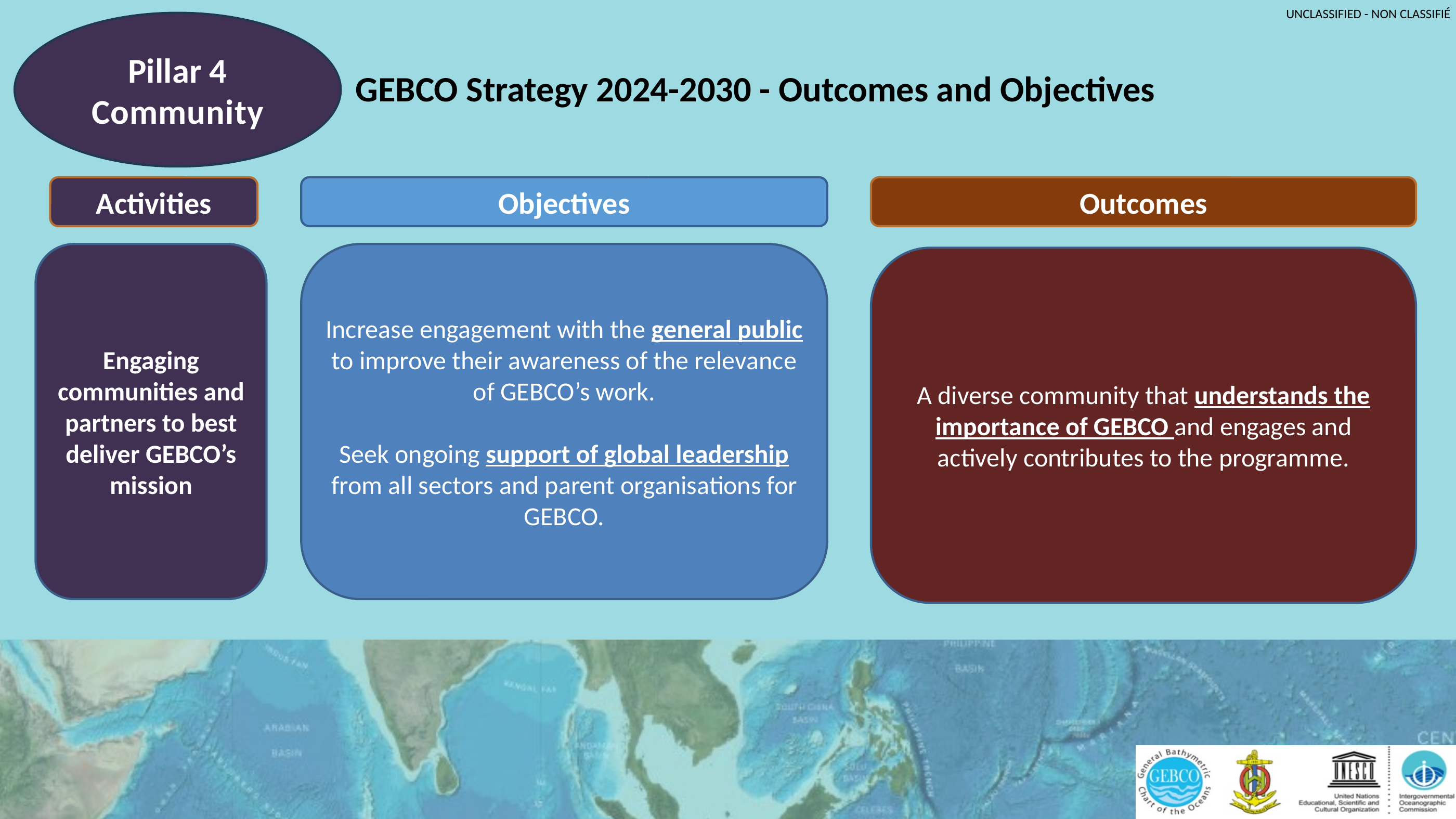

Pillar 4
Community
GEBCO Strategy 2024-2030 - Outcomes and Objectives

Activities
Objectives
Outcomes
Increase engagement with the general public to improve their awareness of the relevance of GEBCO’s work.

Seek ongoing support of global leadership from all sectors and parent organisations for GEBCO.
Engaging communities and partners to best deliver GEBCO’s mission
A diverse community that understands the importance of GEBCO and engages and actively contributes to the programme.